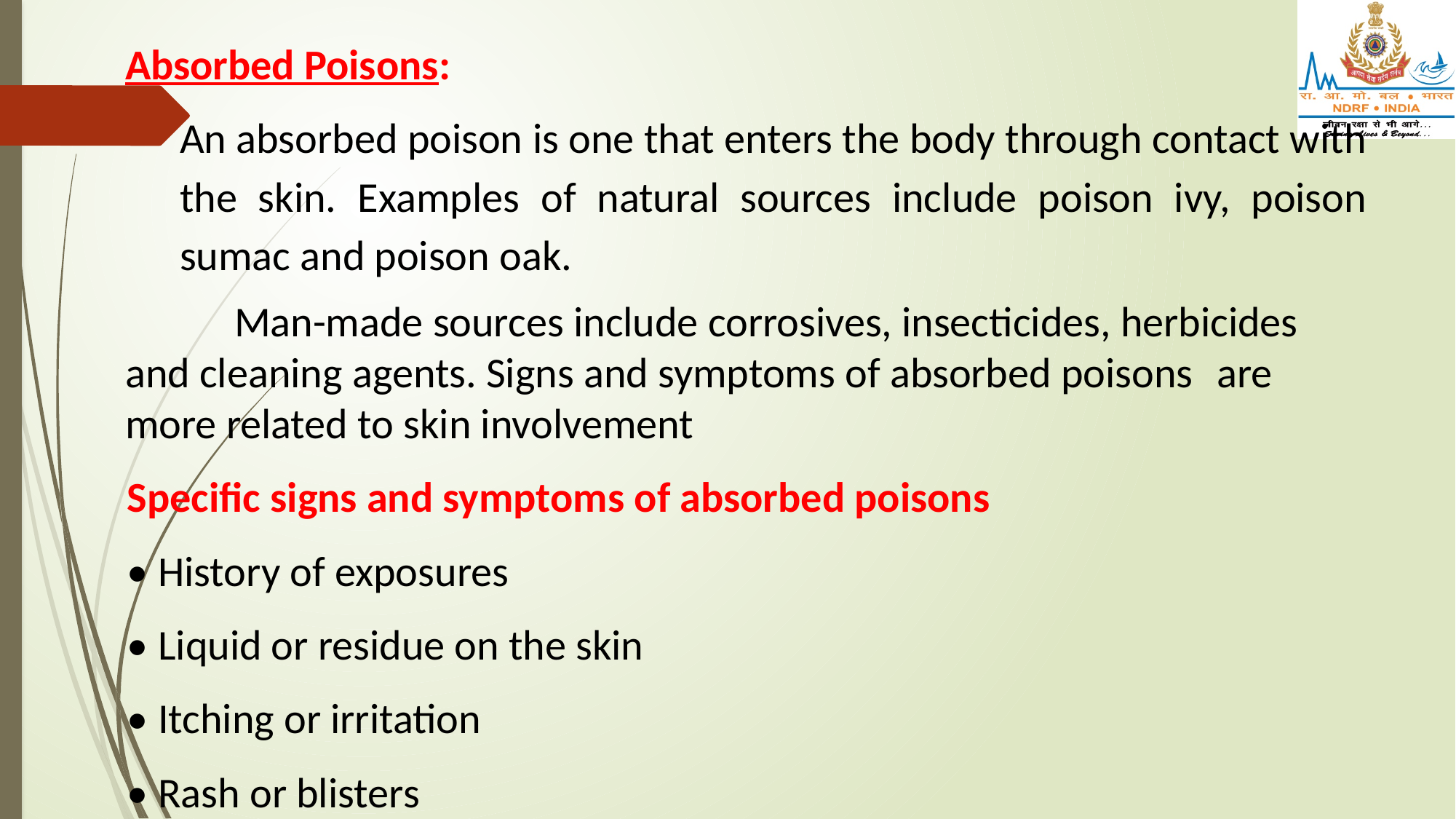

Absorbed Poisons:
An absorbed poison is one that enters the body through contact with the skin. Examples of natural sources include poison ivy, poison sumac and poison oak.
	Man-made sources include corrosives, insecticides, herbicides 	and cleaning agents. Signs and symptoms of absorbed poisons 	are more related to skin involvement
Specific signs and symptoms of absorbed poisons
• History of exposures
• Liquid or residue on the skin
• Itching or irritation
• Rash or blisters